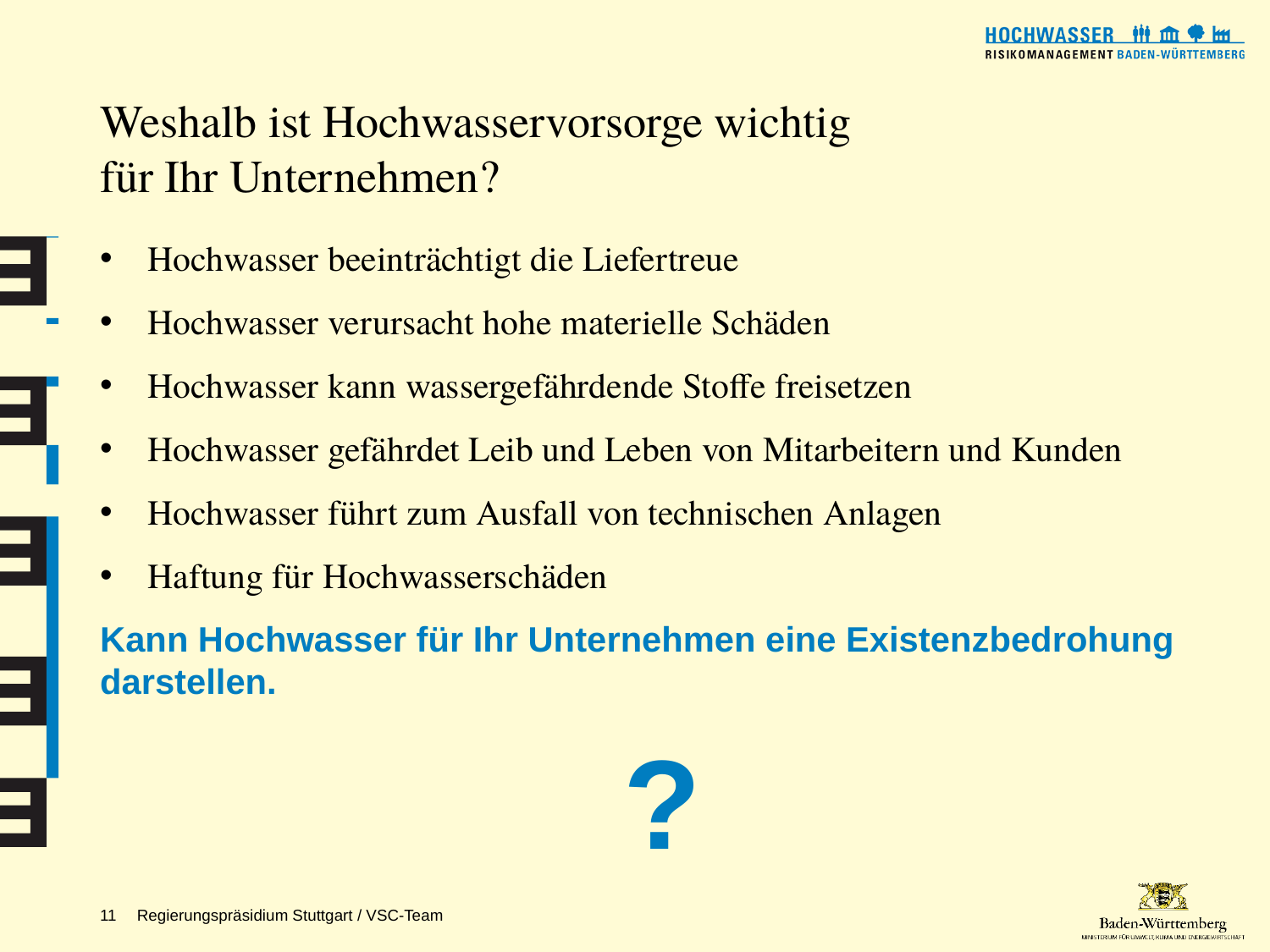

# Weshalb ist Hochwasservorsorge wichtig für Ihr Unternehmen?
Hochwasser beeinträchtigt die Liefertreue
Hochwasser verursacht hohe materielle Schäden
Hochwasser kann wassergefährdende Stoffe freisetzen
Hochwasser gefährdet Leib und Leben von Mitarbeitern und Kunden
Hochwasser führt zum Ausfall von technischen Anlagen
Haftung für Hochwasserschäden
Kann Hochwasser für Ihr Unternehmen eine Existenzbedrohung darstellen.
?
11
Regierungspräsidium Stuttgart / VSC-Team